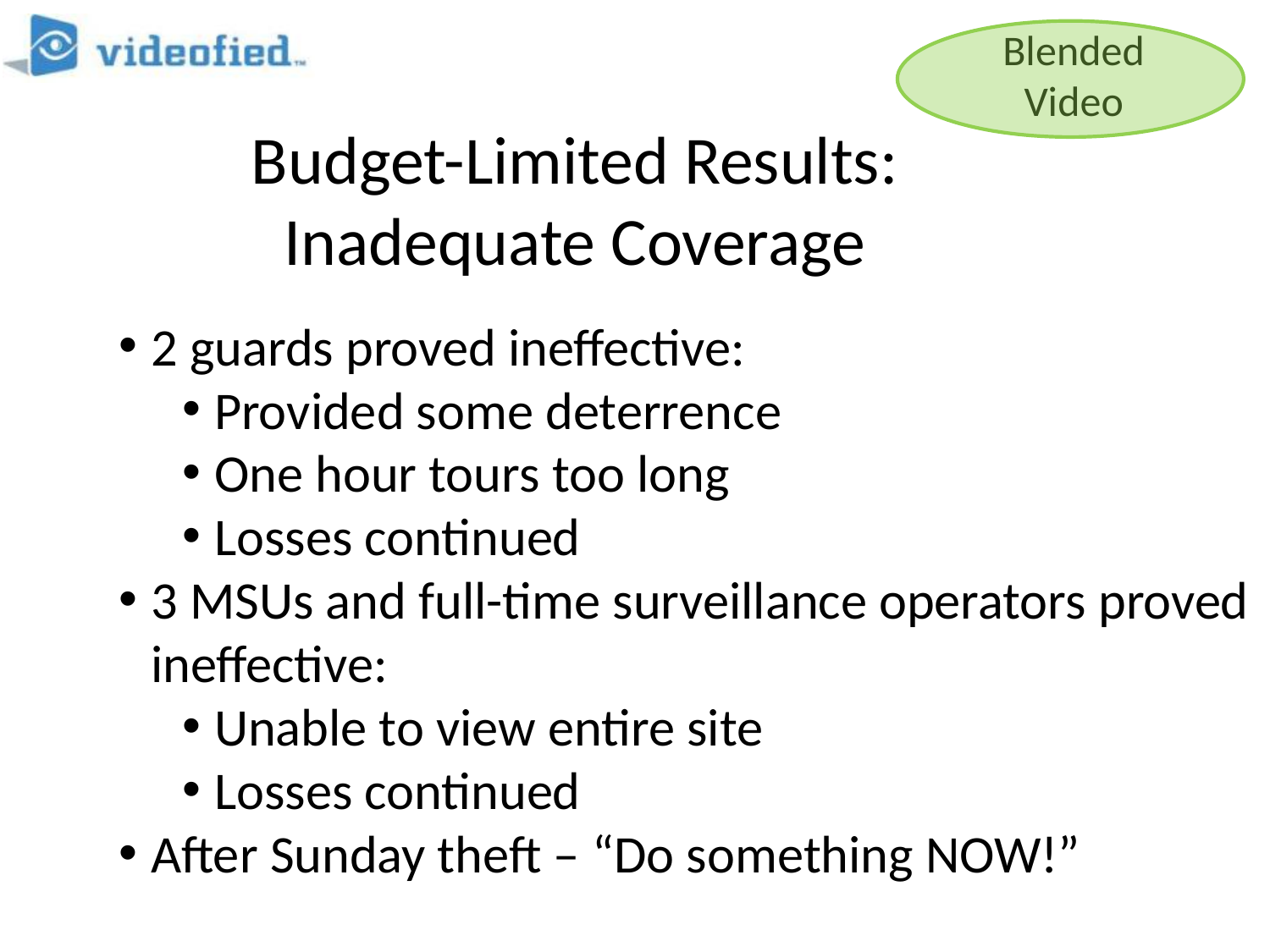

Blended
Video

# Budget-Limited Results: Inadequate Coverage
2 guards proved ineffective:
Provided some deterrence
One hour tours too long
Losses continued
3 MSUs and full-time surveillance operators proved ineffective:
Unable to view entire site
Losses continued
After Sunday theft – “Do something NOW!”